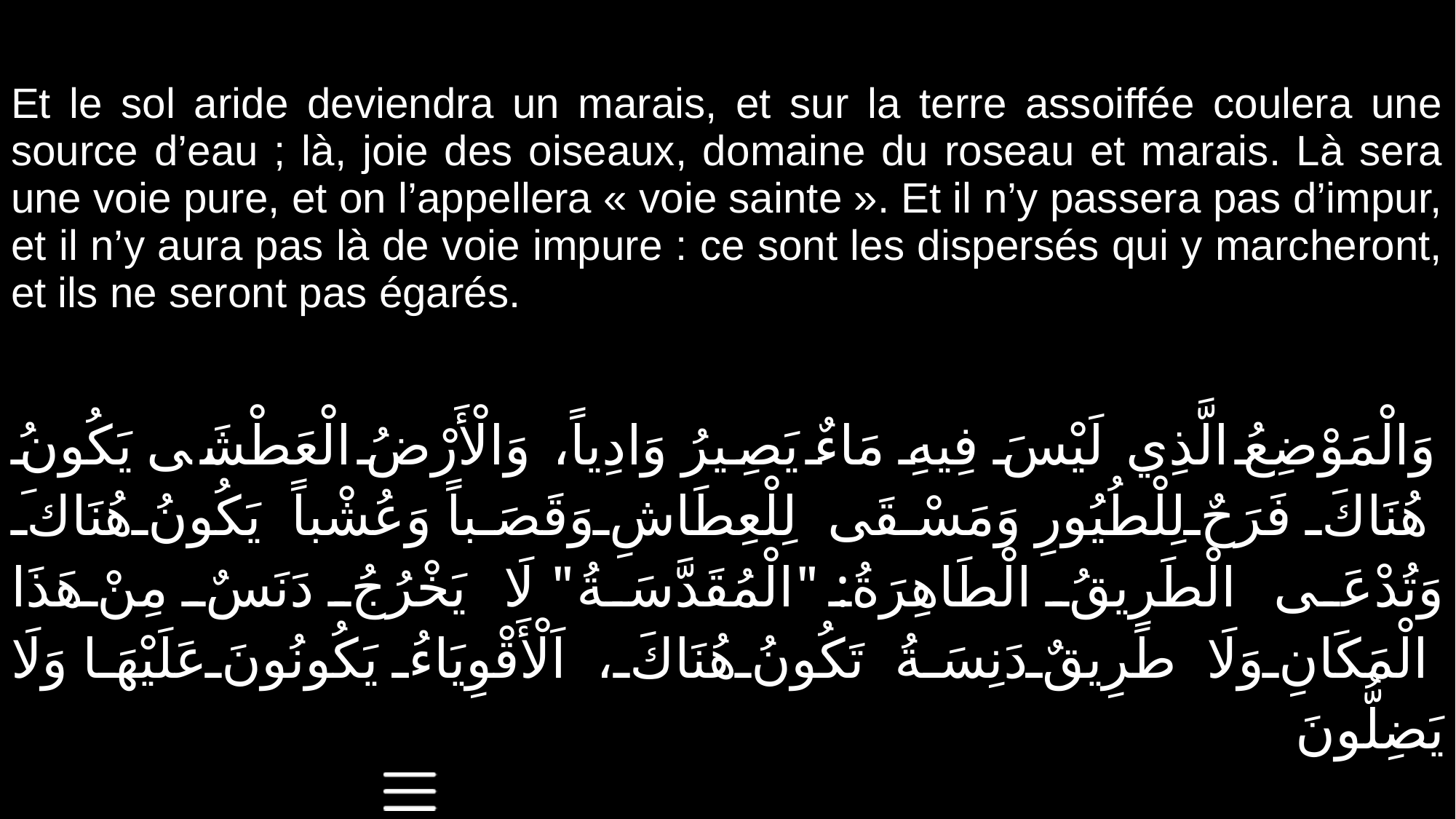

| Et le sol aride deviendra un marais, et sur la terre assoiffée coulera une source d’eau ; là, joie des oiseaux, domaine du roseau et marais. Là sera une voie pure, et on l’appellera « voie sainte ». Et il n’y passera pas d’impur, et il n’y aura pas là de voie impure : ce sont les dispersés qui y marcheront, et ils ne seront pas égarés. |
| --- |
| وَالْمَوْضِعُ الَّذِي لَيْسَ فِيهِ مَاءٌ يَصِيرُ وَادِياً، وَالْأَرْضُ الْعَطْشَى يَكُونُ هُنَاكَ فَرَحٌ لِلْطُيُورِ وَمَسْقَى لِلْعِطَاشِ وَقَصَباً وَعُشْباً يَكُونُ هُنَاكَ وَتُدْعَى الْطَرِيقُ الْطَاهِرَةُ: "الْمُقَدَّسَةُ" لَا يَخْرُجُ دَنَسٌ مِنْ هَذَا الْمَكَانِ وَلَا طَرِيقٌ دَنِسَةُ تَكُونُ هُنَاكَ، اَلْأَقْوِيَاءُ يَكُونُونَ عَلَيْهَا وَلَا يَضِلُّونَ |